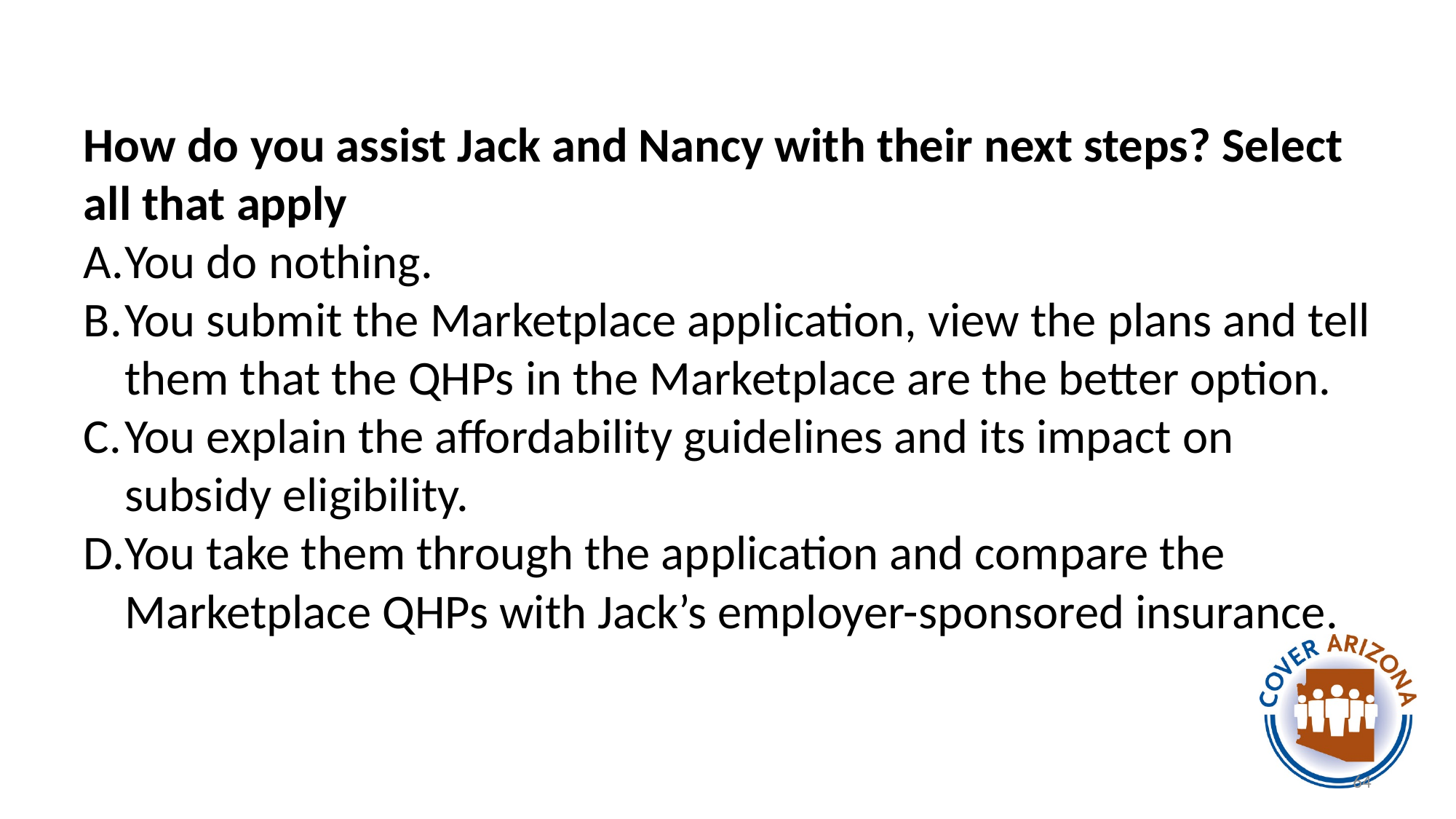

How do you assist Jack and Nancy with their next steps? Select all that apply
You do nothing.
You submit the Marketplace application, view the plans and tell them that the QHPs in the Marketplace are the better option.
You explain the affordability guidelines and its impact on subsidy eligibility.
You take them through the application and compare the Marketplace QHPs with Jack’s employer-sponsored insurance.

64